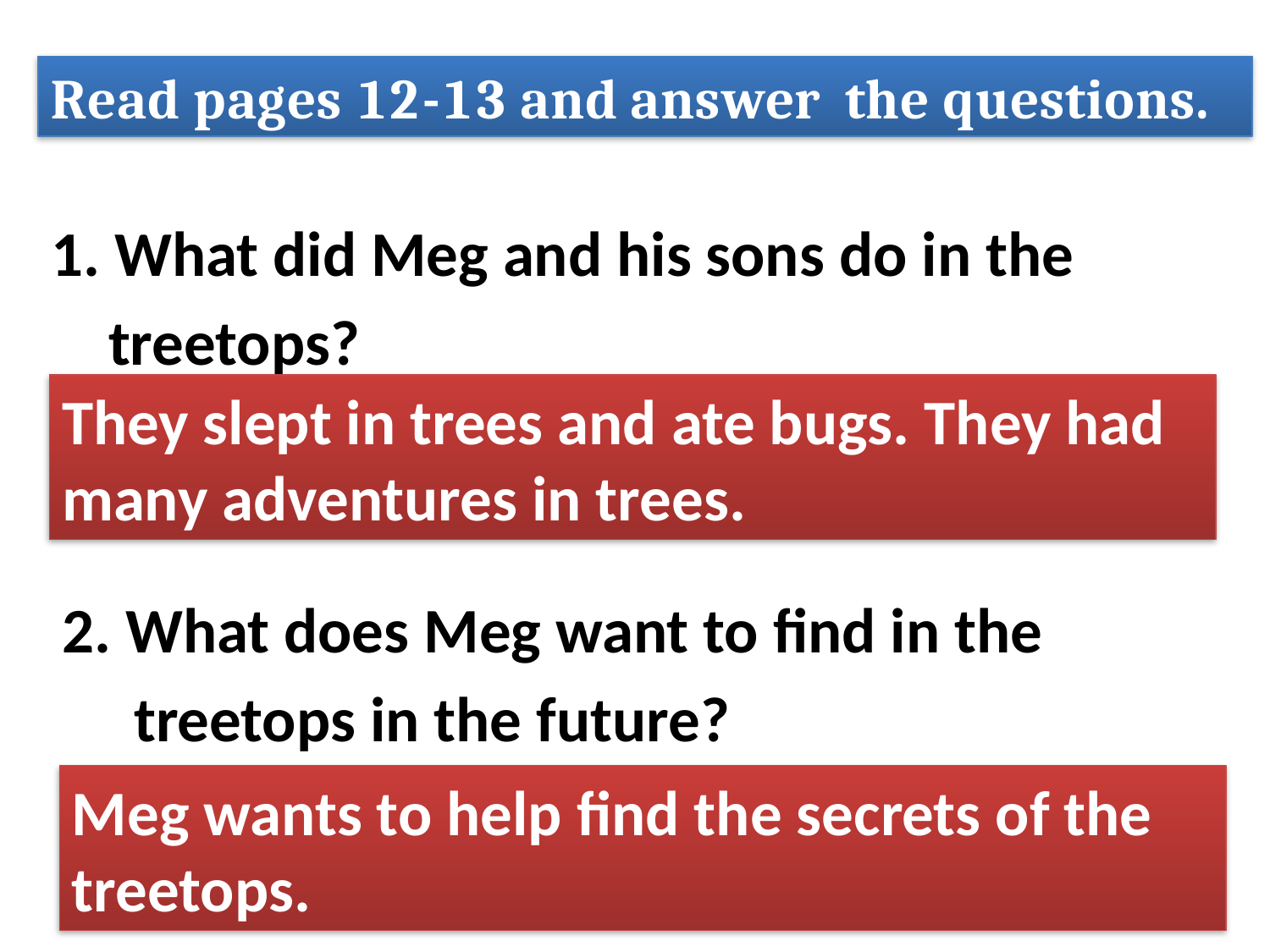

Read pages 12-13 and answer  the questions.
1. What did Meg and his sons do in the
    treetops?

They slept in trees and ate bugs. They had many adventures in trees.
2. What does Meg want to find in the
     treetops in the future?
Meg wants to help find the secrets of the treetops.